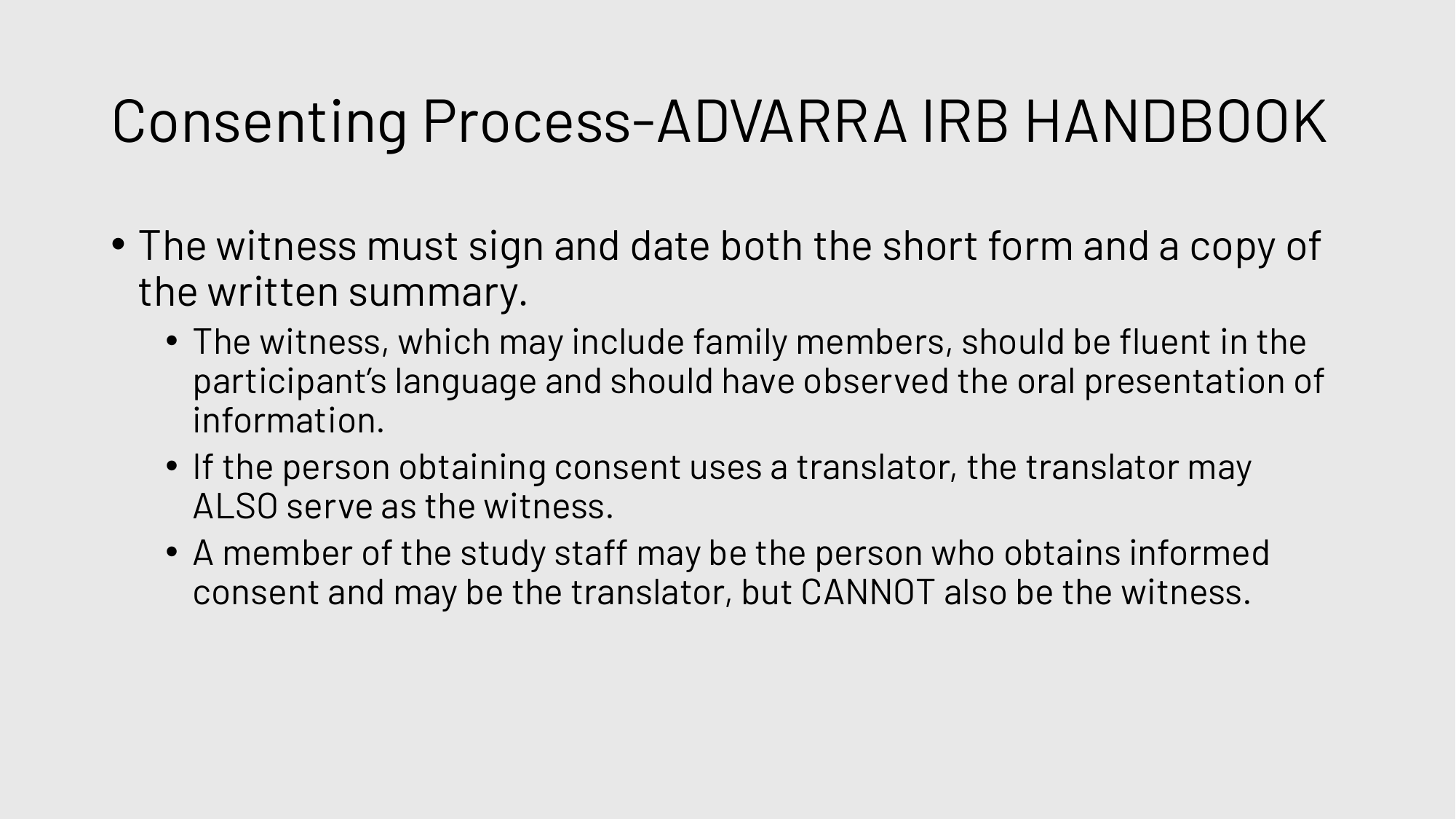

# Consenting Process-ADVARRA IRB HANDBOOK
The witness must sign and date both the short form and a copy of the written summary.
The witness, which may include family members, should be fluent in the participant’s language and should have observed the oral presentation of information.
If the person obtaining consent uses a translator, the translator may ALSO serve as the witness.
A member of the study staff may be the person who obtains informed consent and may be the translator, but CANNOT also be the witness.